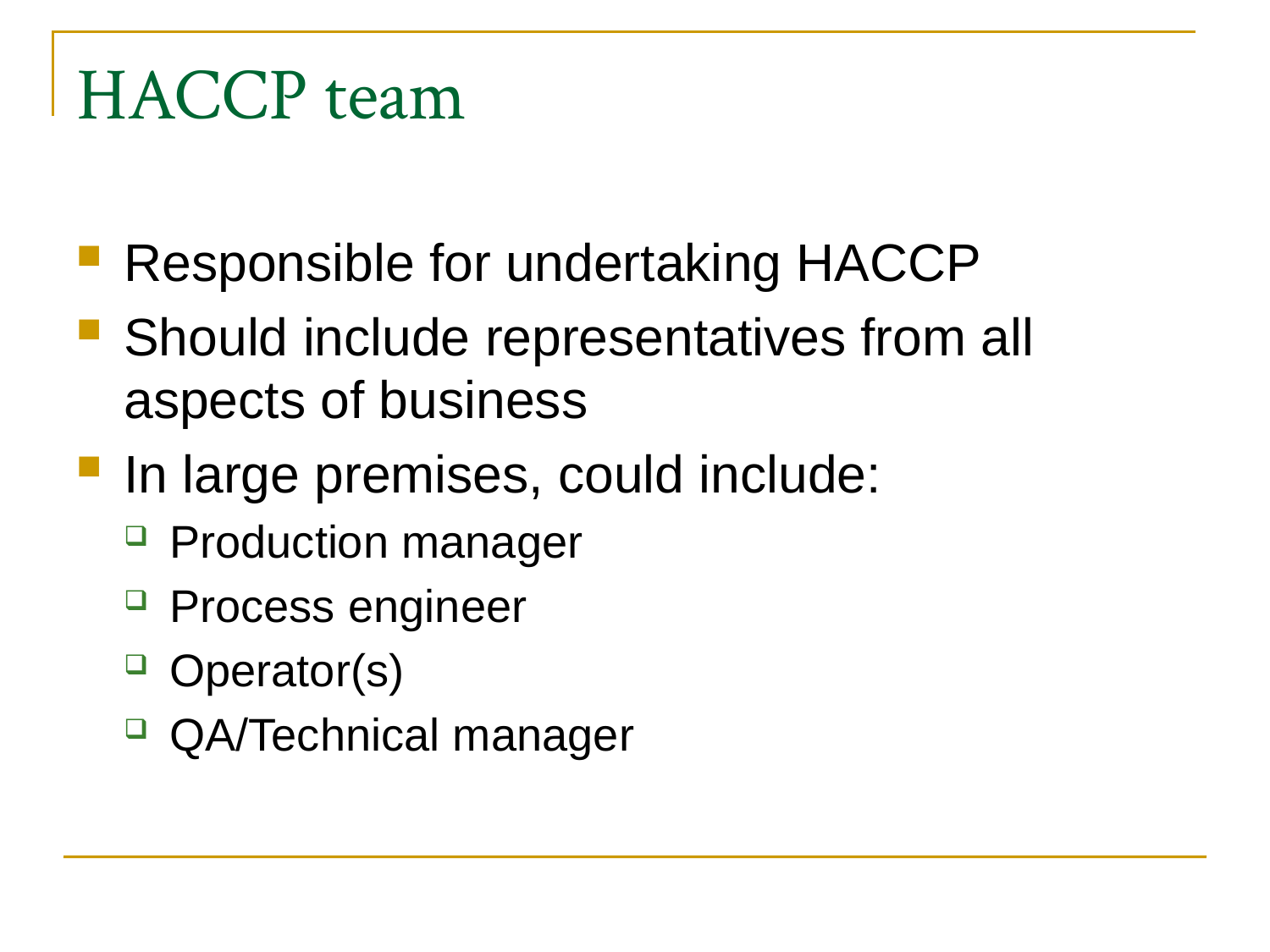

# HACCP team
Responsible for undertaking HACCP
Should include representatives from all aspects of business
In large premises, could include:
Production manager
Process engineer
Operator(s)
QA/Technical manager